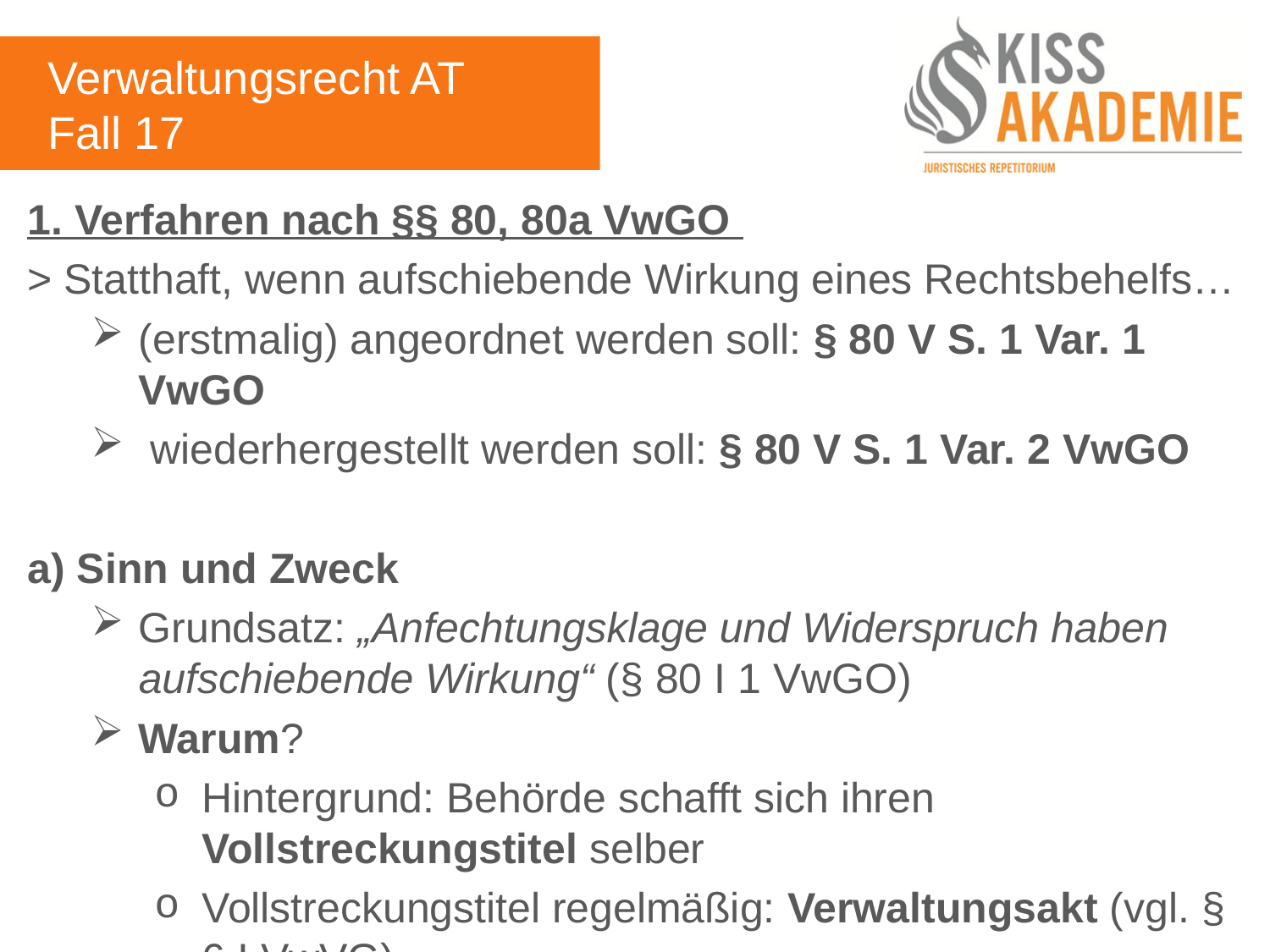

Verwaltungsrecht AT
Fall 17
1. Verfahren nach §§ 80, 80a VwGO
> Statthaft, wenn aufschiebende Wirkung eines Rechtsbehelfs…
(erstmalig) angeordnet werden soll: § 80 V S. 1 Var. 1 VwGO
 wiederhergestellt werden soll: § 80 V S. 1 Var. 2 VwGO

a) Sinn und Zweck
Grundsatz: „Anfechtungsklage und Widerspruch haben aufschiebende Wirkung“ (§ 80 I 1 VwGO)
Warum?
Hintergrund: Behörde schafft sich ihren Vollstreckungstitel selber
Vollstreckungstitel regelmäßig: Verwaltungsakt (vgl. § 6 I VwVG)